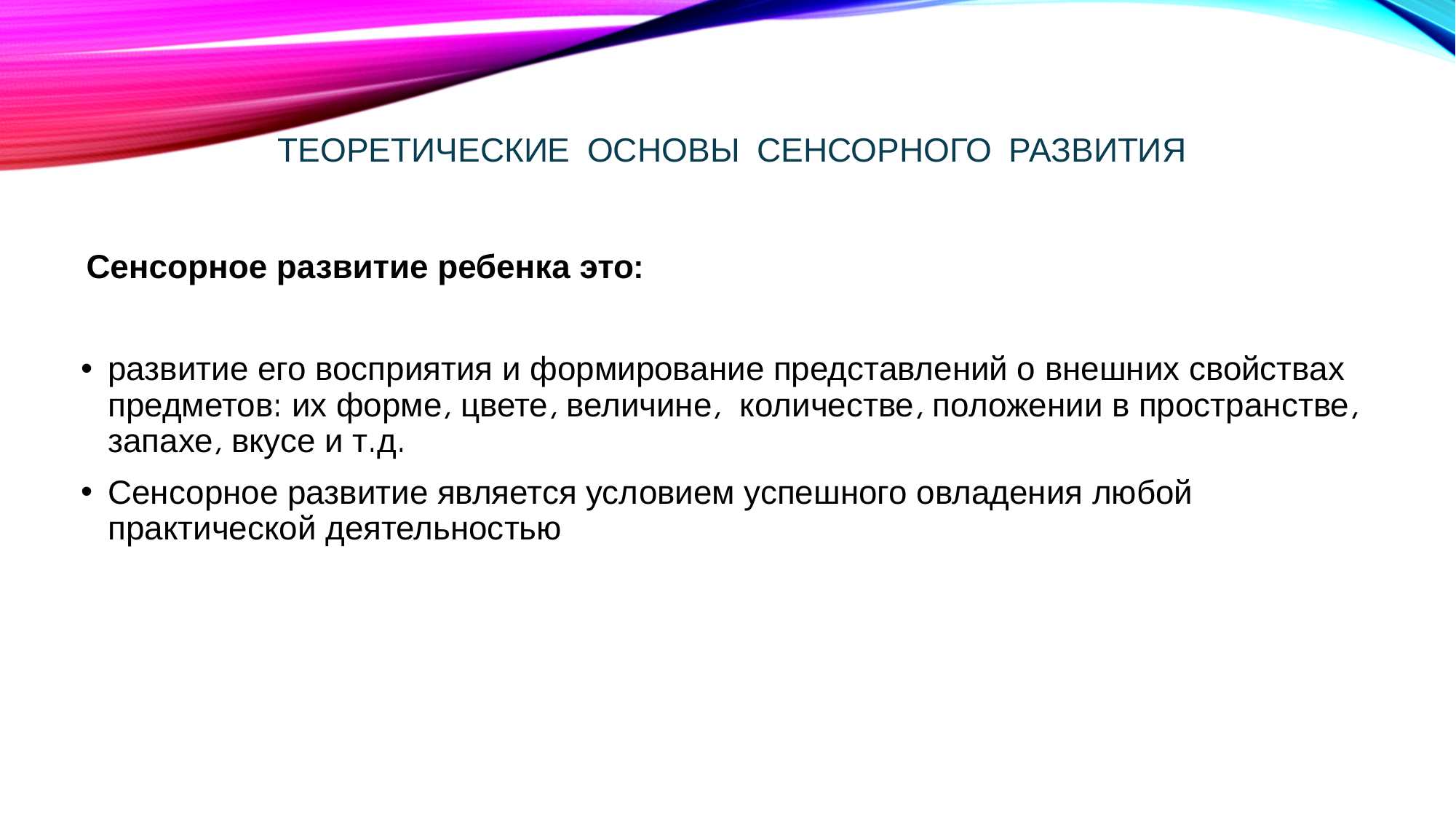

# Теоретические основы сенсорного развития
Сенсорное развитие ребенка это:

развитие его восприятия и формирование представлений о внешних свойствах предметов: их форме, цвете, величине,  количестве, положении в пространстве, запахе, вкусе и т.д.
Сенсорное развитие является условием успешного овладения любой практической деятельностью